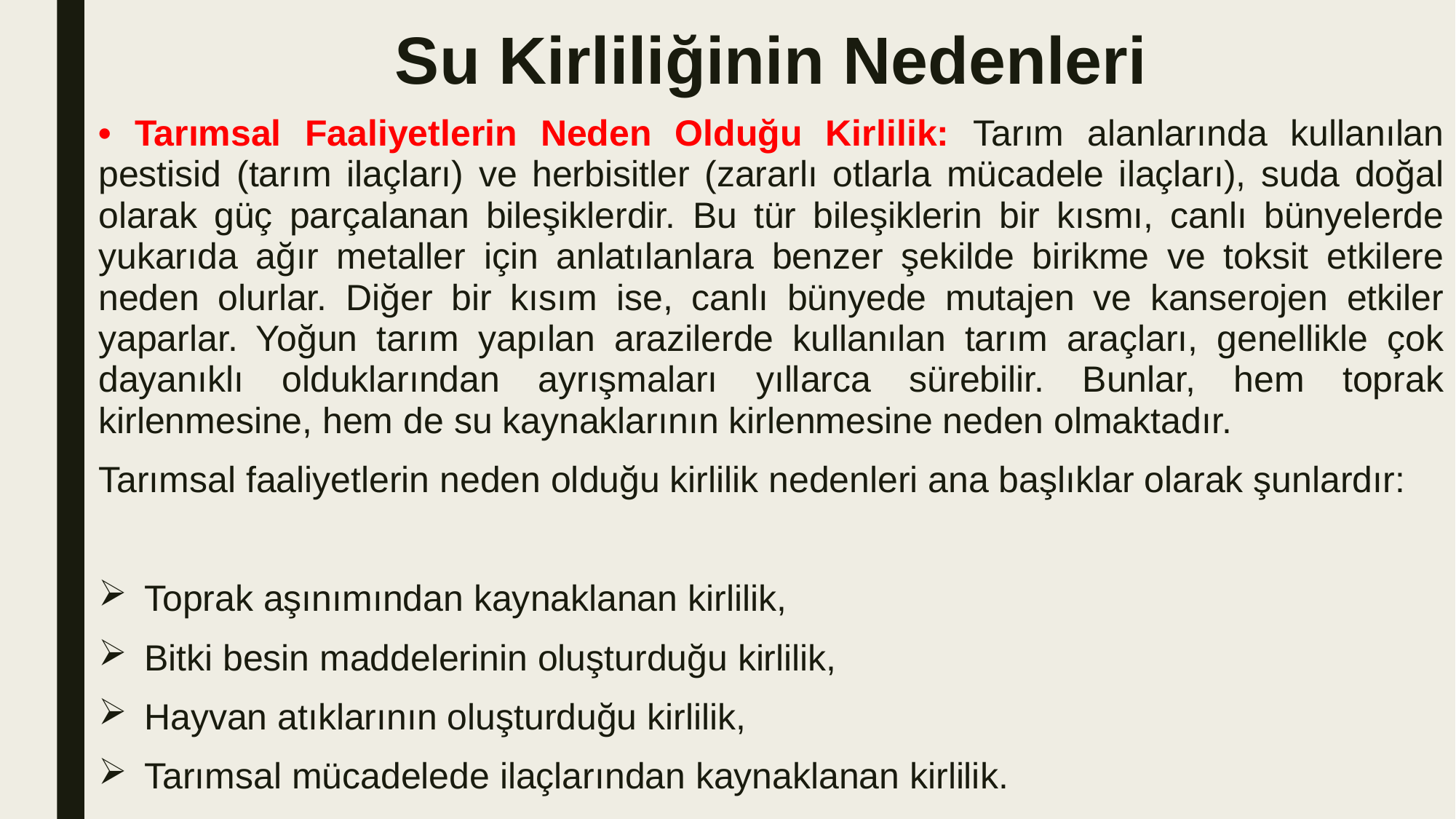

# Su Kirliliğinin Nedenleri
• Tarımsal Faaliyetlerin Neden Olduğu Kirlilik: Tarım alanlarında kullanılan pestisid (tarım ilaçları) ve herbisitler (zararlı otlarla mücadele ilaçları), suda doğal olarak güç parçalanan bileşiklerdir. Bu tür bileşiklerin bir kısmı, canlı bünyelerde yukarıda ağır metaller için anlatılanlara benzer şekilde birikme ve toksit etkilere neden olurlar. Diğer bir kısım ise, canlı bünyede mutajen ve kanserojen etkiler yaparlar. Yoğun tarım yapılan arazilerde kullanılan tarım araçları, genellikle çok dayanıklı olduklarından ayrışmaları yıllarca sürebilir. Bunlar, hem toprak kirlenmesine, hem de su kaynaklarının kirlenmesine neden olmaktadır.
Tarımsal faaliyetlerin neden olduğu kirlilik nedenleri ana başlıklar olarak şunlardır:

Toprak aşınımından kaynaklanan kirlilik,
Bitki besin maddelerinin oluşturduğu kirlilik,
Hayvan atıklarının oluşturduğu kirlilik,
Tarımsal mücadelede ilaçlarından kaynaklanan kirlilik.